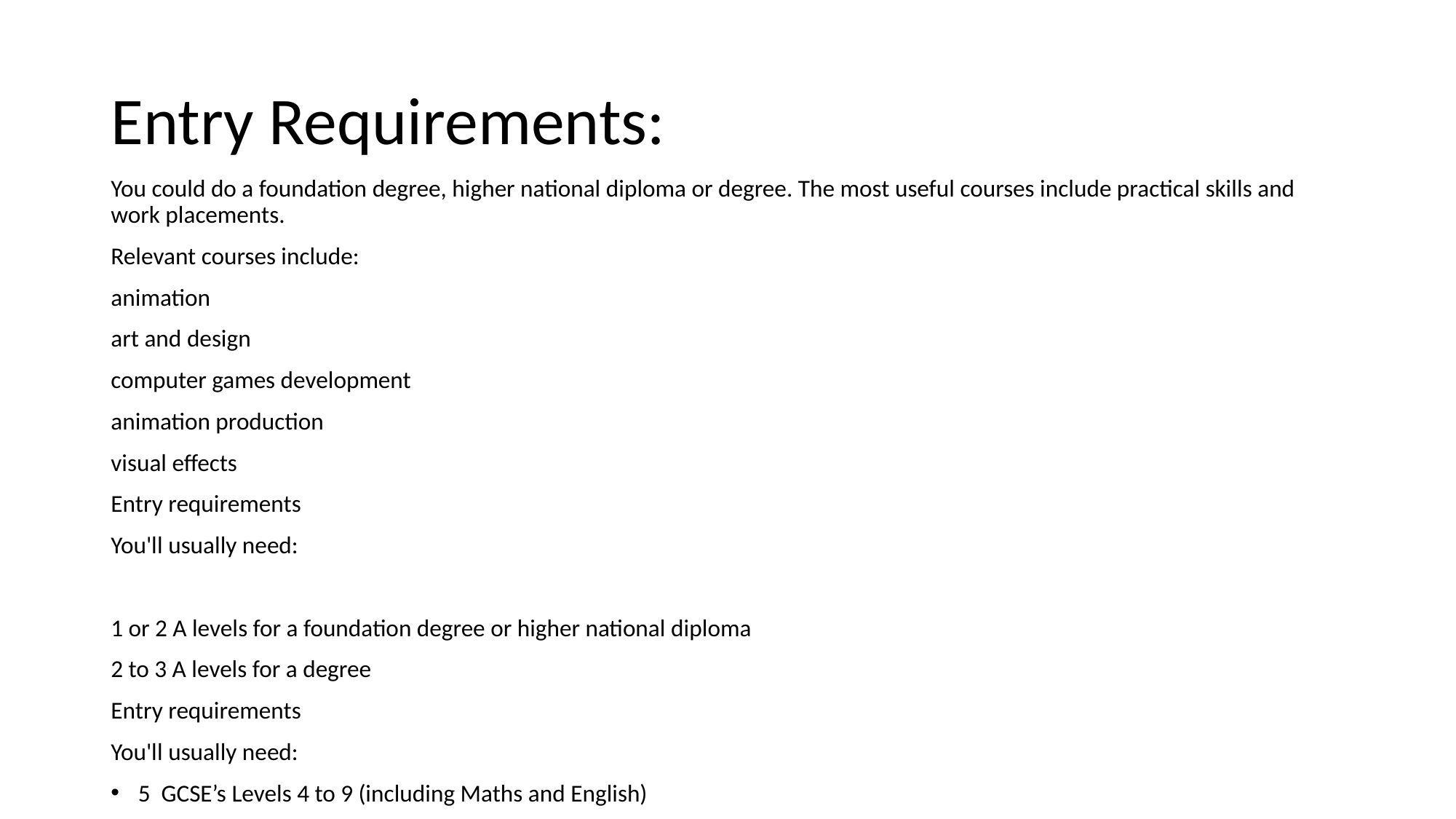

# Entry Requirements:
You could do a foundation degree, higher national diploma or degree. The most useful courses include practical skills and work placements.
Relevant courses include:
animation
art and design
computer games development
animation production
visual effects
Entry requirements
You'll usually need:

1 or 2 A levels for a foundation degree or higher national diploma
2 to 3 A levels for a degree
Entry requirements
You'll usually need:
5  GCSE’s Levels 4 to 9 (including Maths and English)